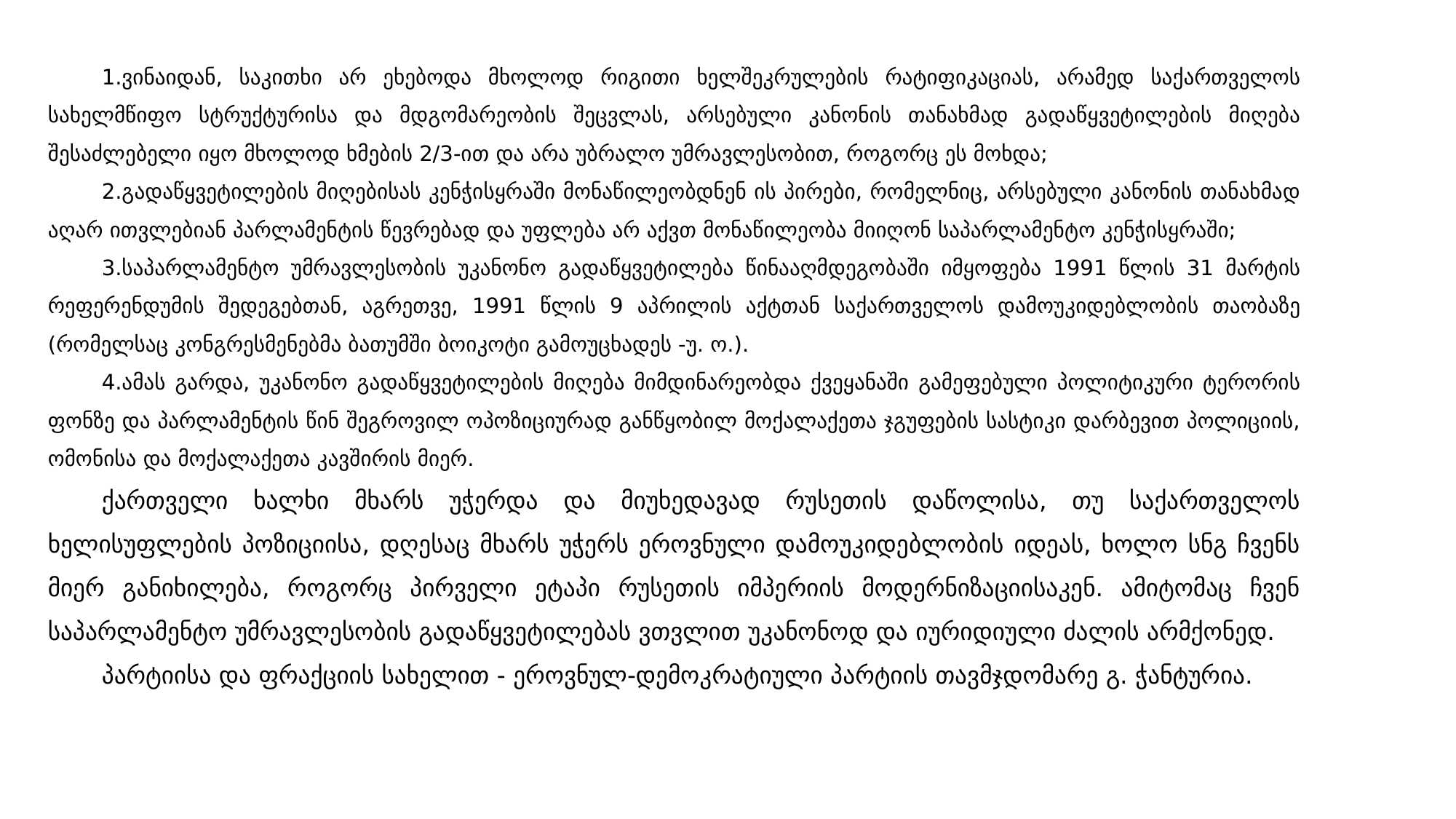

1.ვინაიდან, საკითხი არ ეხებოდა მხოლოდ რიგითი ხელშეკრულების რატიფიკაციას, არამედ საქართველოს სახელმწიფო სტრუქტურისა და მდგომარეობის შეცვლას, არსებული კანონის თანახმად გადაწყვეტილების მიღება შესაძლებელი იყო მხოლოდ ხმების 2/3-ით და არა უბრალო უმრავლესობით, როგორც ეს მოხდა;
2.გადაწყვეტილების მიღებისას კენჭისყრაში მონაწილეობდნენ ის პირები, რომელნიც, არსებული კანონის თანახმად აღარ ითვლებიან პარლამენტის წევრებად და უფლება არ აქვთ მონაწილეობა მიიღონ საპარლამენტო კენჭისყრაში;
3.საპარლამენტო უმრავლესობის უკანონო გადაწყვეტილება წინააღმდეგობაში იმყოფება 1991 წლის 31 მარტის რეფერენდუმის შედეგებთან, აგრეთვე, 1991 წლის 9 აპრილის აქტთან საქართველოს დამოუკიდებლობის თაობაზე (რომელსაც კონგრესმენებმა ბათუმში ბოიკოტი გამოუცხადეს -უ. ო.).
4.ამას გარდა, უკანონო გადაწყვეტილების მიღება მიმდინარეობდა ქვეყანაში გამეფებული პოლიტიკური ტერორის ფონზე და პარლამენტის წინ შეგროვილ ოპოზიციურად განწყობილ მოქალაქეთა ჯგუფების სასტიკი დარბევით პოლიციის, ომონისა და მოქალაქეთა კავშირის მიერ.
ქართველი ხალხი მხარს უჭერდა და მიუხედავად რუსეთის დაწოლისა, თუ საქართველოს ხელისუფლების პოზიციისა, დღესაც მხარს უჭერს ეროვნული დამოუკიდებლობის იდეას, ხოლო სნგ ჩვენს მიერ განიხილება, როგორც პირველი ეტაპი რუსეთის იმპერიის მოდერნიზაციისაკენ. ამიტომაც ჩვენ საპარლამენტო უმრავლესობის გადაწყვეტილებას ვთვლით უკანონოდ და იურიდიული ძალის არმქონედ.
პარტიისა და ფრაქციის სახელით - ეროვნულ-დემოკრატიული პარტიის თავმჯდომარე გ. ჭანტურია.